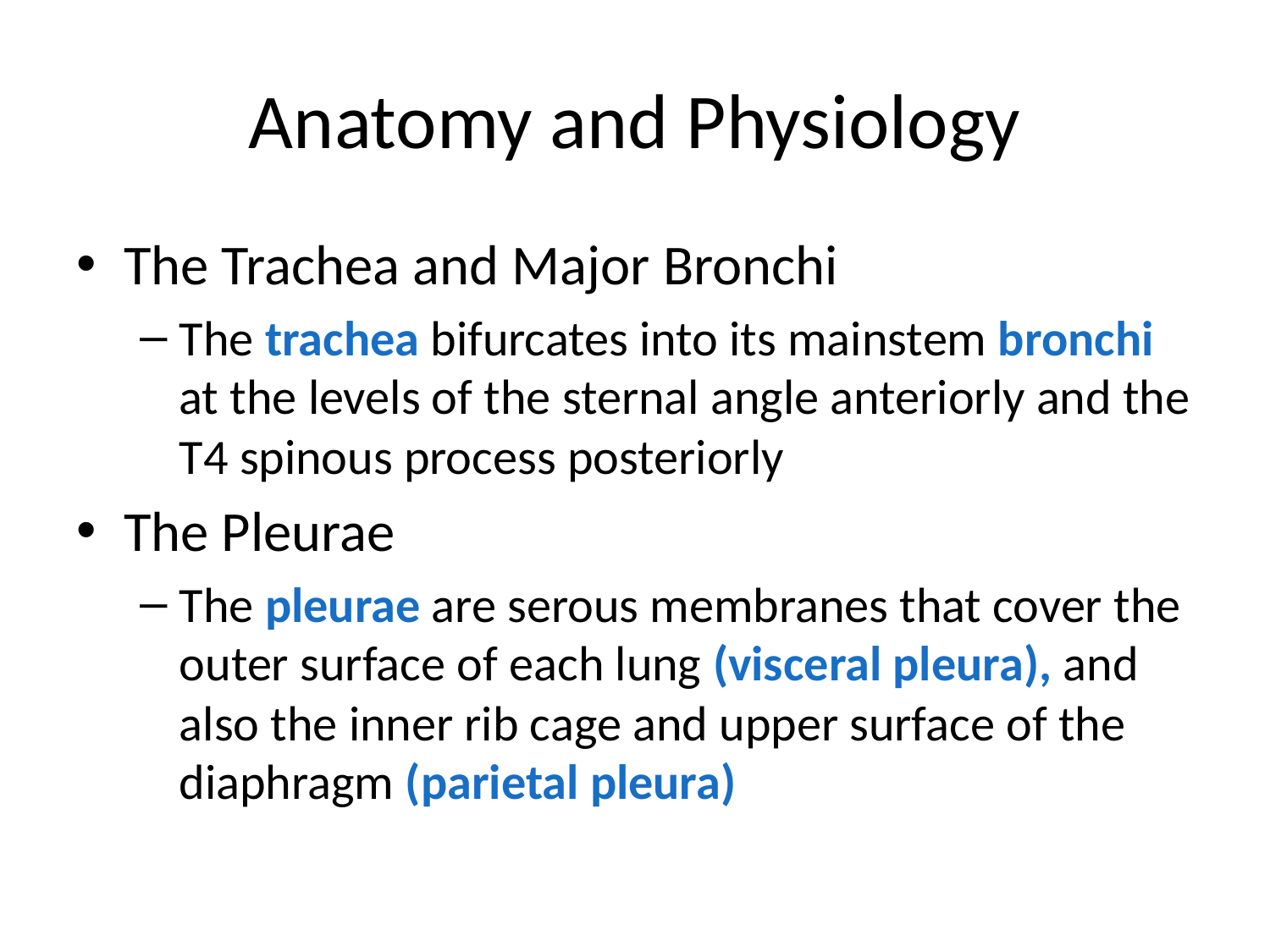

# Anatomy and Physiology
The Trachea and Major Bronchi
The trachea bifurcates into its mainstem bronchi at the levels of the sternal angle anteriorly and the T4 spinous process posteriorly
The Pleurae
The pleurae are serous membranes that cover the outer surface of each lung (visceral pleura), and also the inner rib cage and upper surface of the diaphragm (parietal pleura)